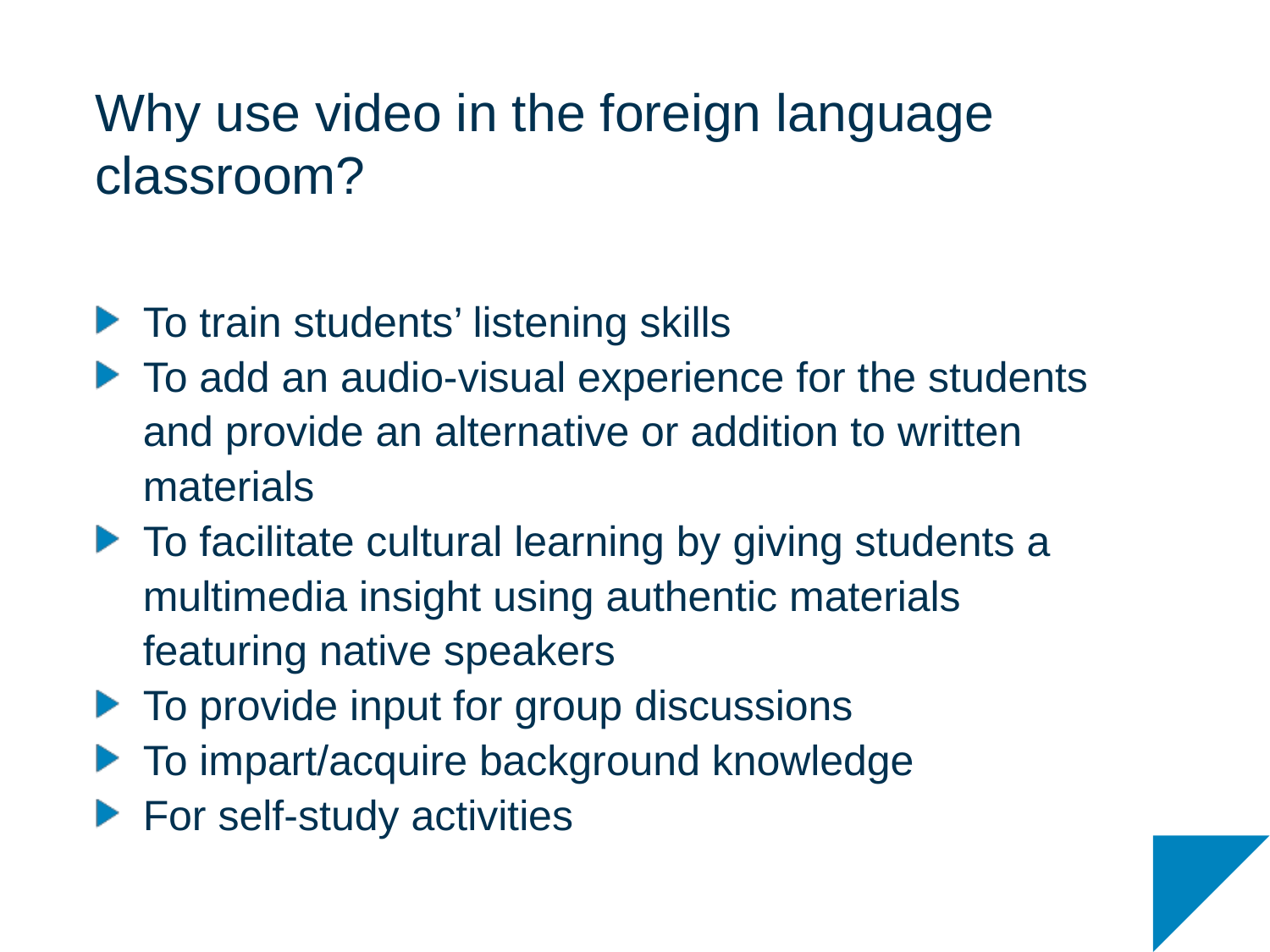

# Why use video in the foreign language classroom?
To train students’ listening skills
To add an audio-visual experience for the students and provide an alternative or addition to written materials
To facilitate cultural learning by giving students a multimedia insight using authentic materials featuring native speakers
To provide input for group discussions
To impart/acquire background knowledge
For self-study activities